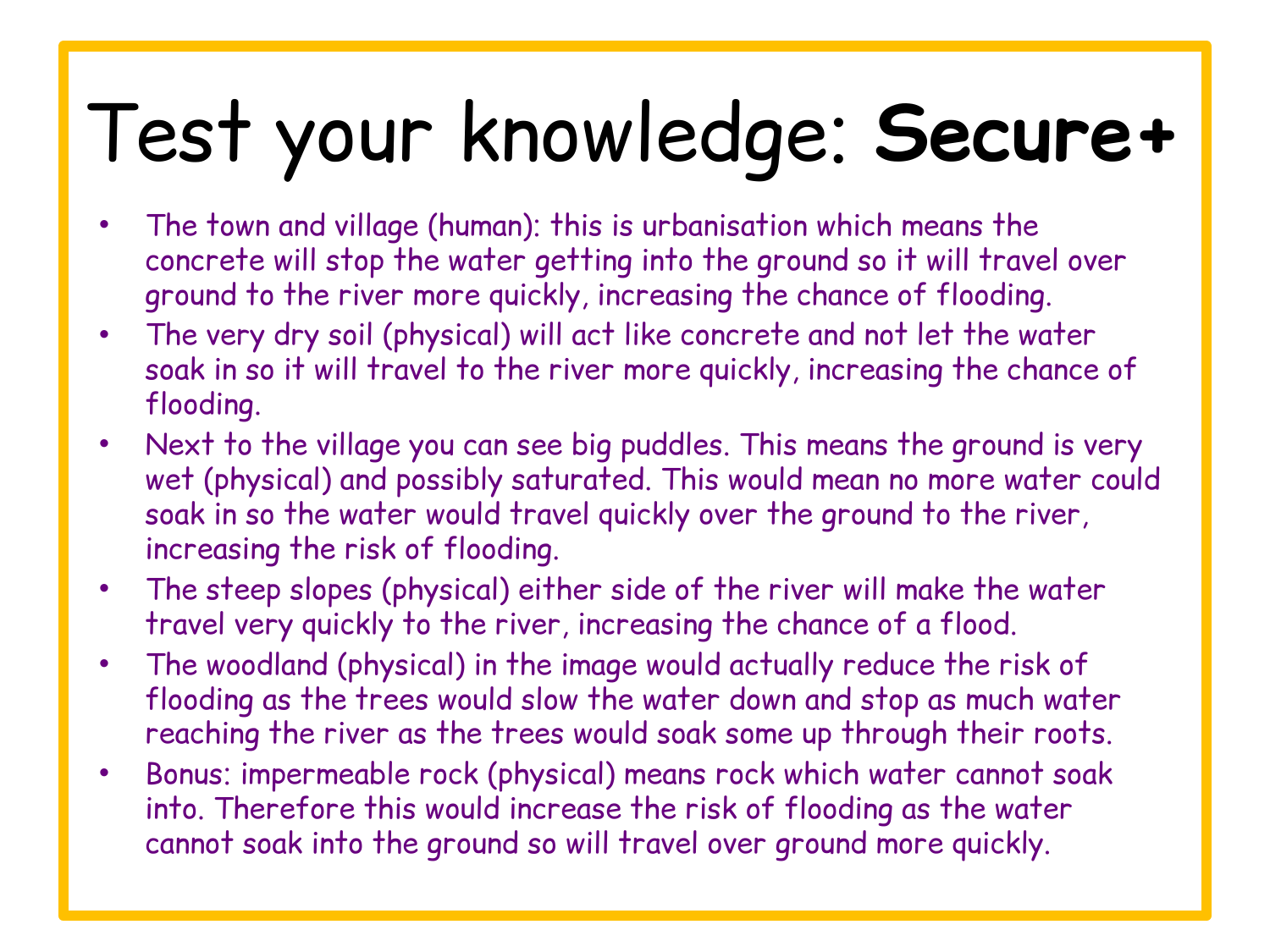

# Test your knowledge: Secure+
The town and village (human): this is urbanisation which means the concrete will stop the water getting into the ground so it will travel over ground to the river more quickly, increasing the chance of flooding.
The very dry soil (physical) will act like concrete and not let the water soak in so it will travel to the river more quickly, increasing the chance of flooding.
Next to the village you can see big puddles. This means the ground is very wet (physical) and possibly saturated. This would mean no more water could soak in so the water would travel quickly over the ground to the river, increasing the risk of flooding.
The steep slopes (physical) either side of the river will make the water travel very quickly to the river, increasing the chance of a flood.
The woodland (physical) in the image would actually reduce the risk of flooding as the trees would slow the water down and stop as much water reaching the river as the trees would soak some up through their roots.
Bonus: impermeable rock (physical) means rock which water cannot soak into. Therefore this would increase the risk of flooding as the water cannot soak into the ground so will travel over ground more quickly.